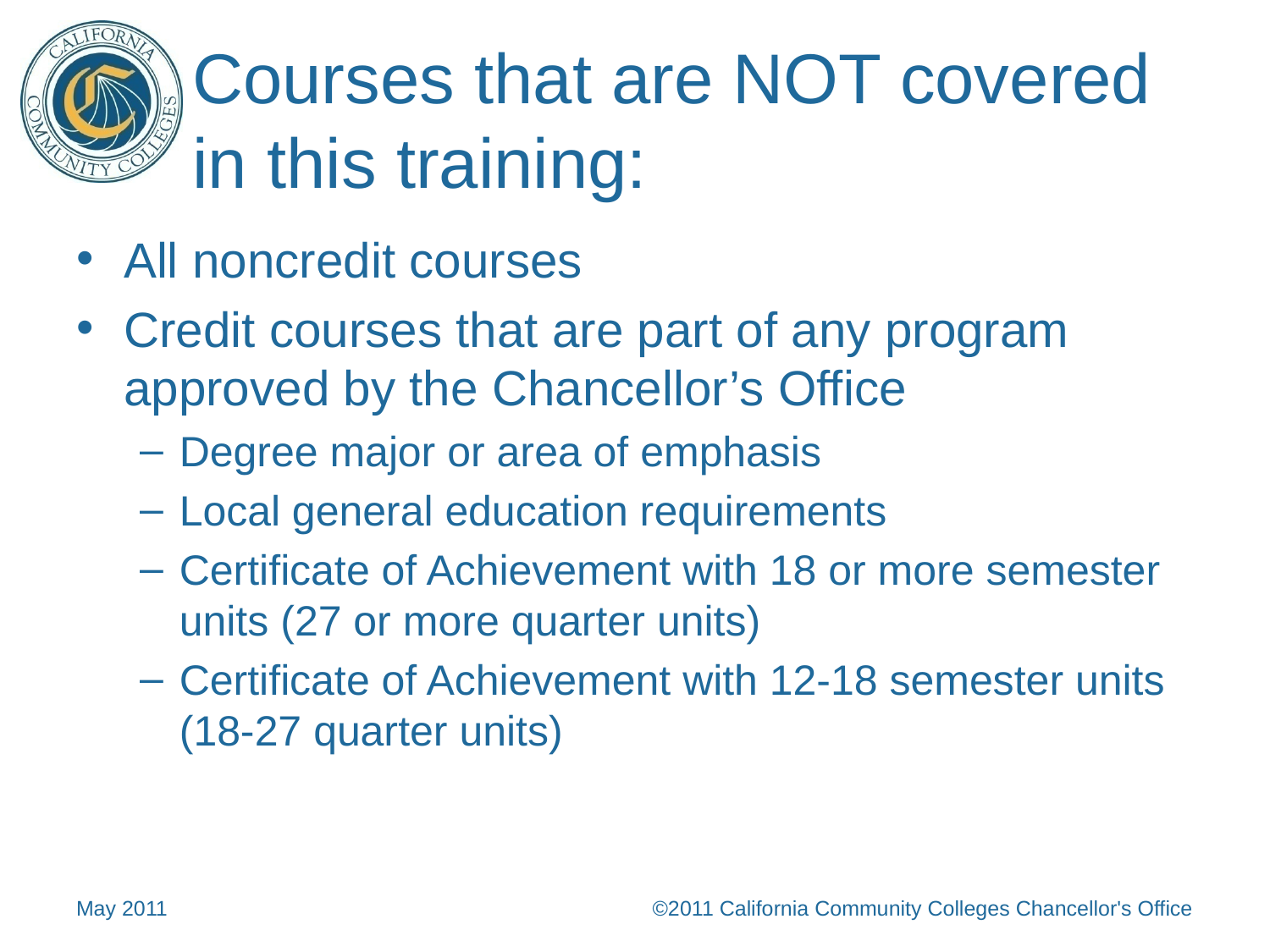

# Courses that are NOT covered in this training:
All noncredit courses
Credit courses that are part of any program approved by the Chancellor’s Office
Degree major or area of emphasis
Local general education requirements
Certificate of Achievement with 18 or more semester units (27 or more quarter units)
Certificate of Achievement with 12-18 semester units (18-27 quarter units)

May 2011
©2011 California Community Colleges Chancellor's Office